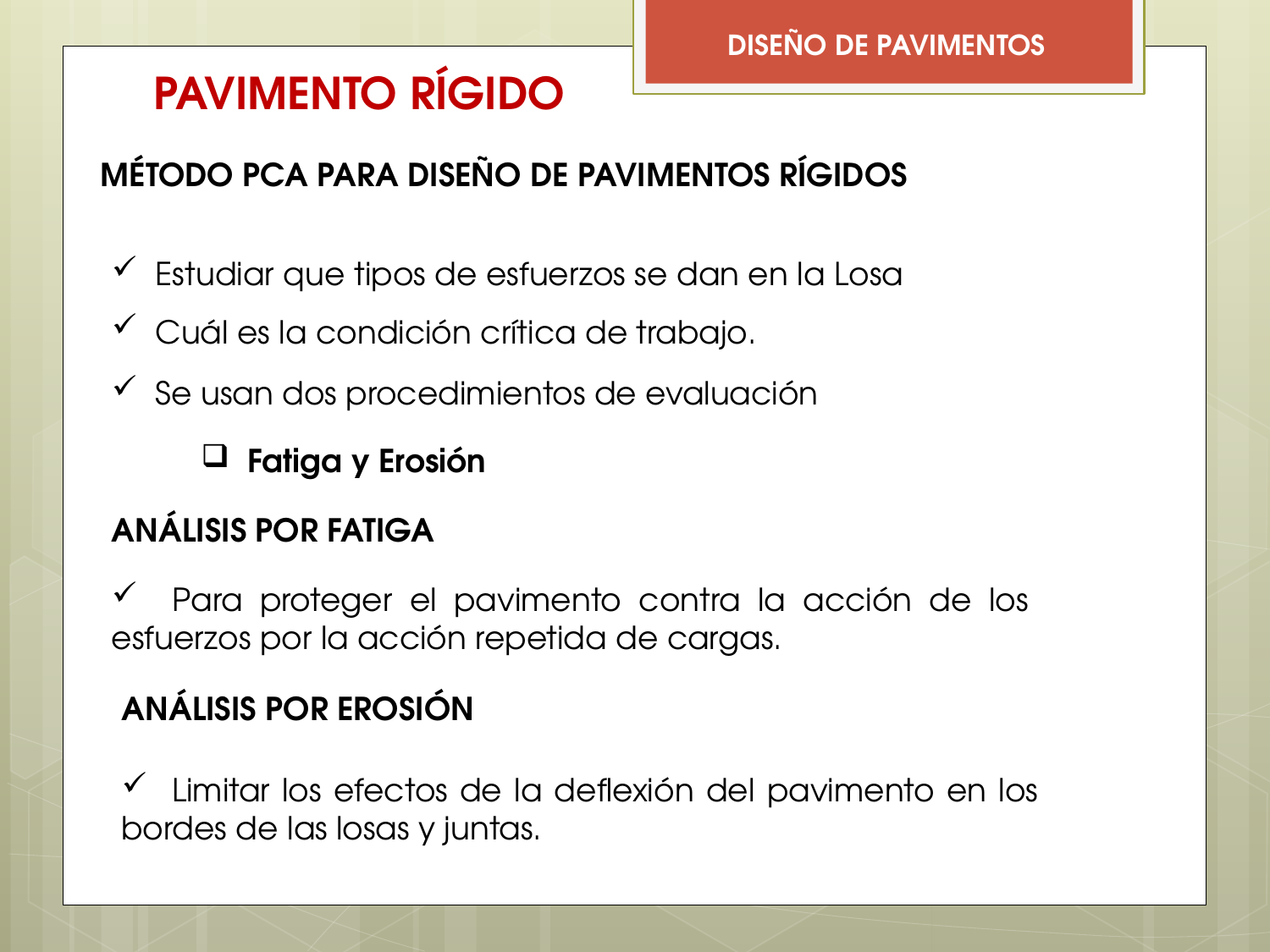

DISEÑO DE PAVIMENTOS
PAVIMENTO RÍGIDO
 MÉTODO PCA PARA DISEÑO DE PAVIMENTOS RÍGIDOS
  Estudiar que tipos de esfuerzos se dan en la Losa
  Cuál es la condición crítica de trabajo.
  Se usan dos procedimientos de evaluación
  Fatiga y Erosión
ANÁLISIS POR FATIGA
  Para proteger el pavimento contra la acción de los esfuerzos por la acción repetida de cargas.
ANÁLISIS POR EROSIÓN
  Limitar los efectos de la deflexión del pavimento en los bordes de las losas y juntas.